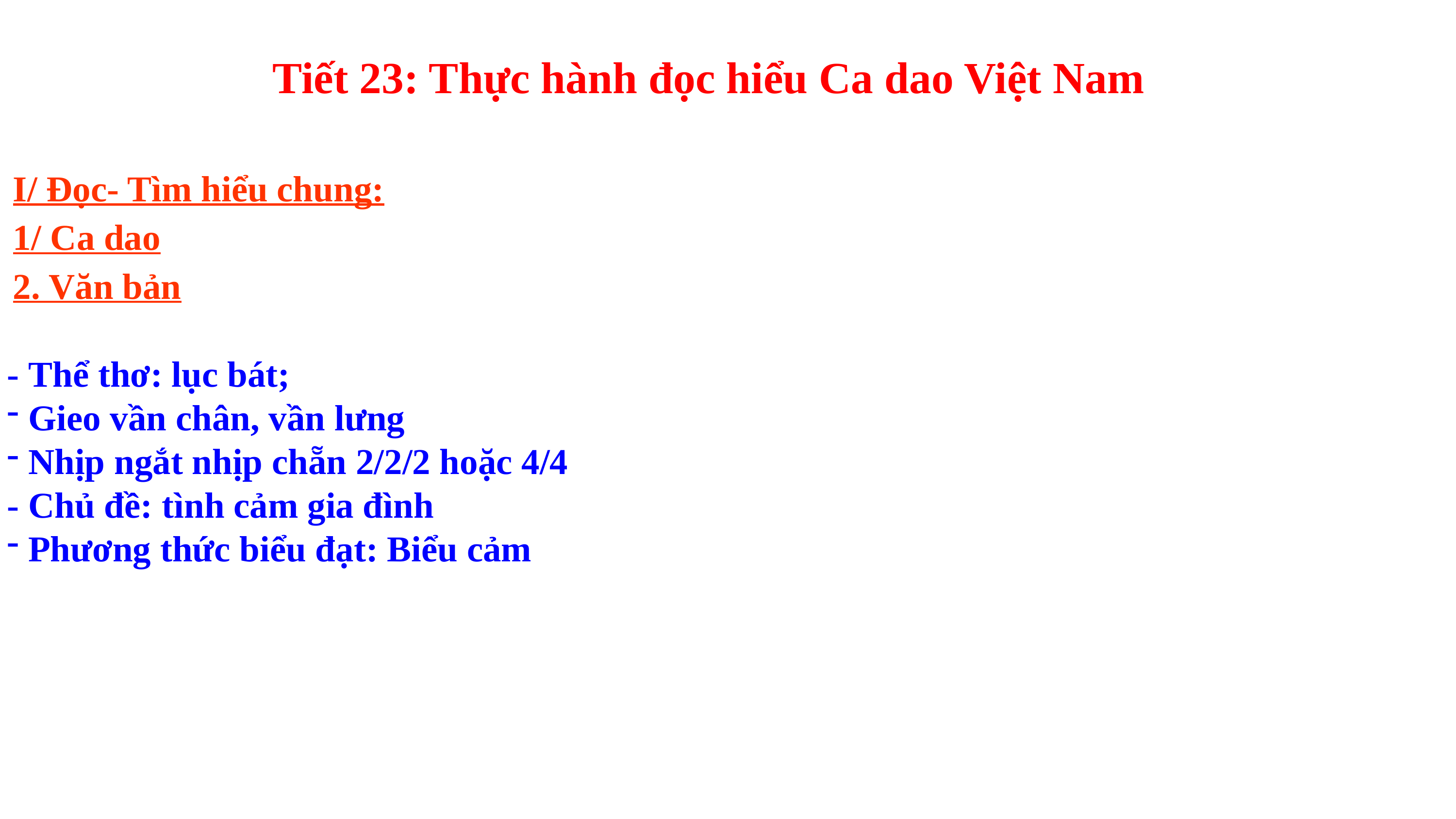

Tiết 23: Thực hành đọc hiểu Ca dao Việt Nam
I/ Đọc- Tìm hiểu chung:
1/ Ca dao
2. Văn bản
- Thể thơ: lục bát;
 Gieo vần chân, vần lưng
 Nhịp ngắt nhịp chẵn 2/2/2 hoặc 4/4
- Chủ đề: tình cảm gia đình
 Phương thức biểu đạt: Biểu cảm